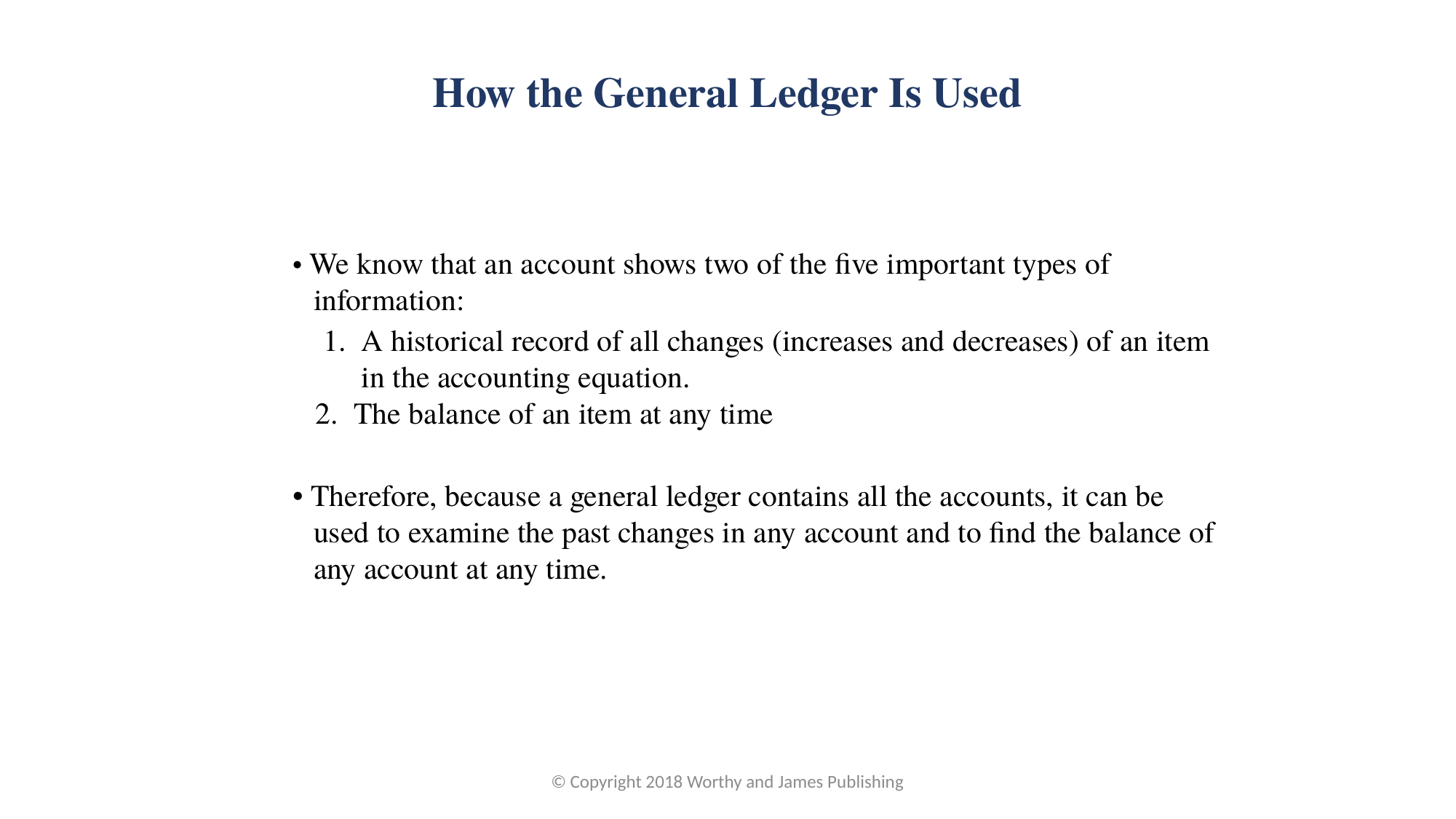

How the General Ledger Is Used

• We know that an account shows two of the five important types of information:
    1.  A historical record of all changes (increases and decreases) of an item in the accounting equation.
   2.  The balance of an item at any time

• Therefore, because a general ledger contains all the accounts, it can be used to examine the past changes in any account and to find the balance of any account at any time.
© Copyright 2018 Worthy and James Publishing